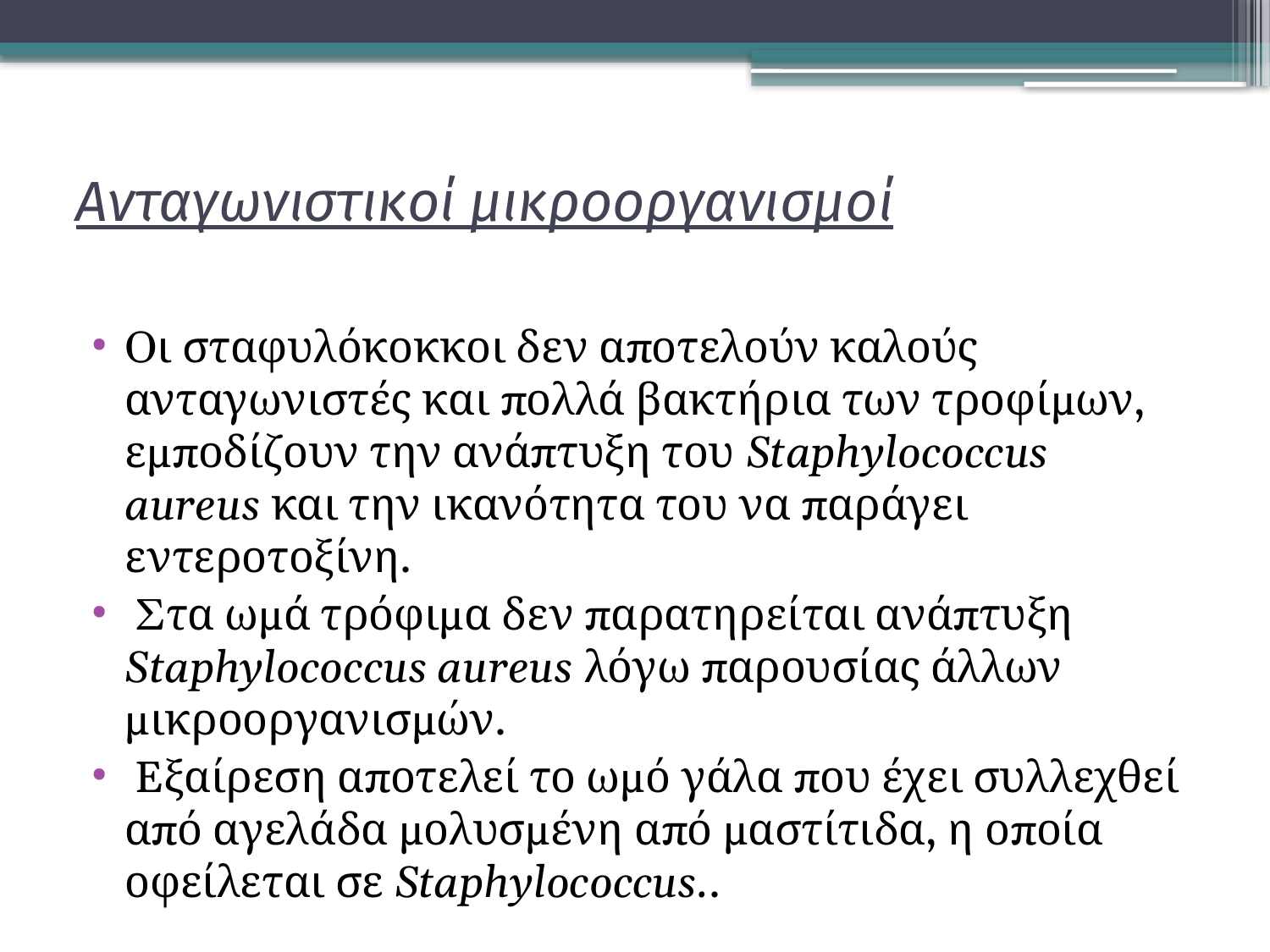

# Ανταγωνιστικοί μικροοργανισμοί
Οι σταφυλόκοκκοι δεν αποτελούν καλούς ανταγωνιστές και πολλά βακτήρια των τροφίμων, εμποδίζουν την ανάπτυξη του Staphylococcus aureus και την ικανότητα του να παράγει εντεροτοξίνη.
 Στα ωμά τρόφιμα δεν παρατηρείται ανάπτυξη Staphylococcus aureus λόγω παρουσίας άλλων μικροοργανισμών.
 Εξαίρεση αποτελεί το ωμό γάλα που έχει συλλεχθεί  από αγελάδα μολυσμένη από μαστίτιδα, η οποία οφείλεται σε Staphylococcus..